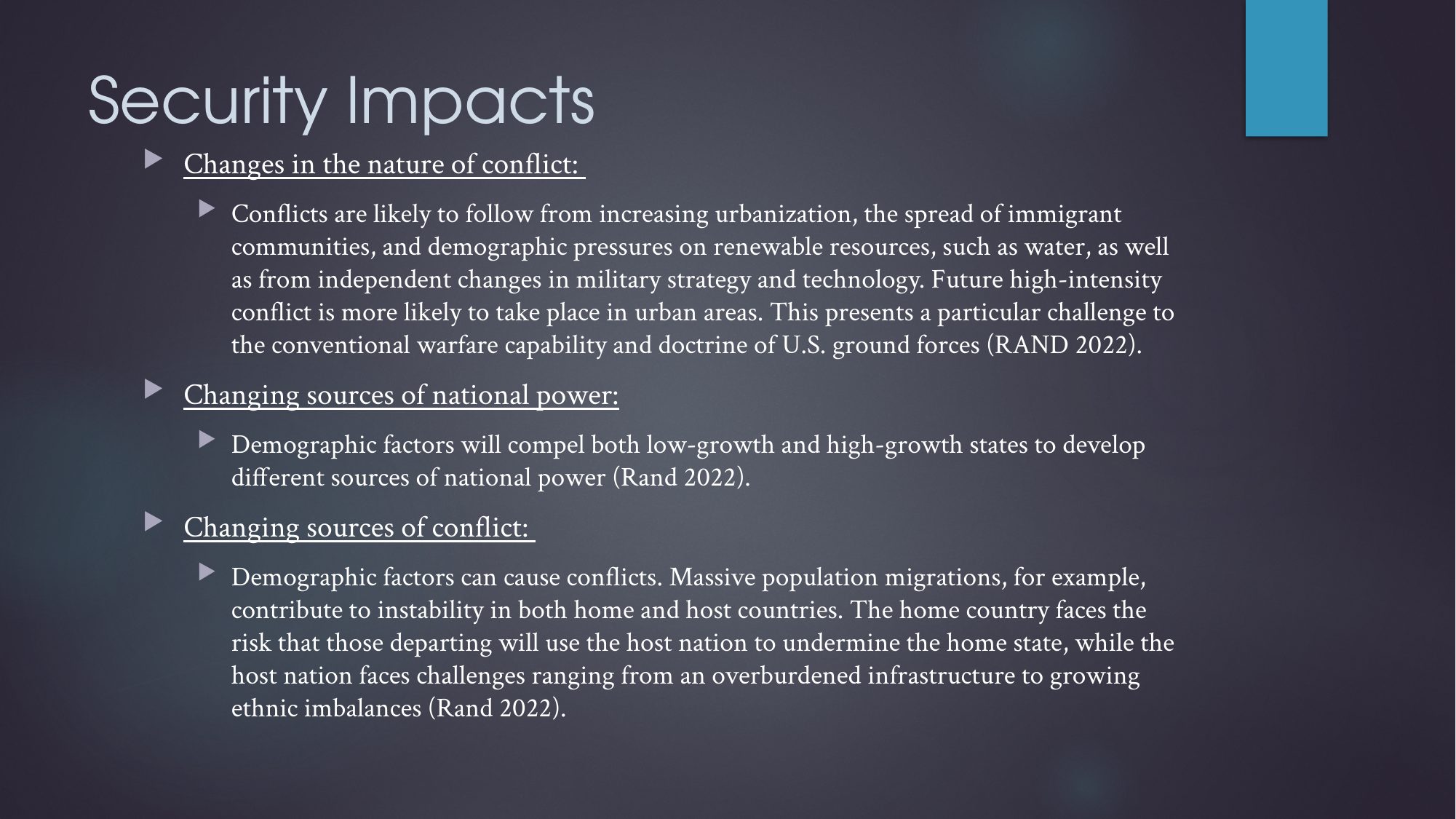

# Security Impacts
Changes in the nature of conflict:
Conflicts are likely to follow from increasing urbanization, the spread of immigrant communities, and demographic pressures on renewable resources, such as water, as well as from independent changes in military strategy and technology. Future high-intensity conflict is more likely to take place in urban areas. This presents a particular challenge to the conventional warfare capability and doctrine of U.S. ground forces (RAND 2022).
Changing sources of national power:
Demographic factors will compel both low-growth and high-growth states to develop different sources of national power (Rand 2022).
Changing sources of conflict:
Demographic factors can cause conflicts. Massive population migrations, for example, contribute to instability in both home and host countries. The home country faces the risk that those departing will use the host nation to undermine the home state, while the host nation faces challenges ranging from an overburdened infrastructure to growing ethnic imbalances (Rand 2022).